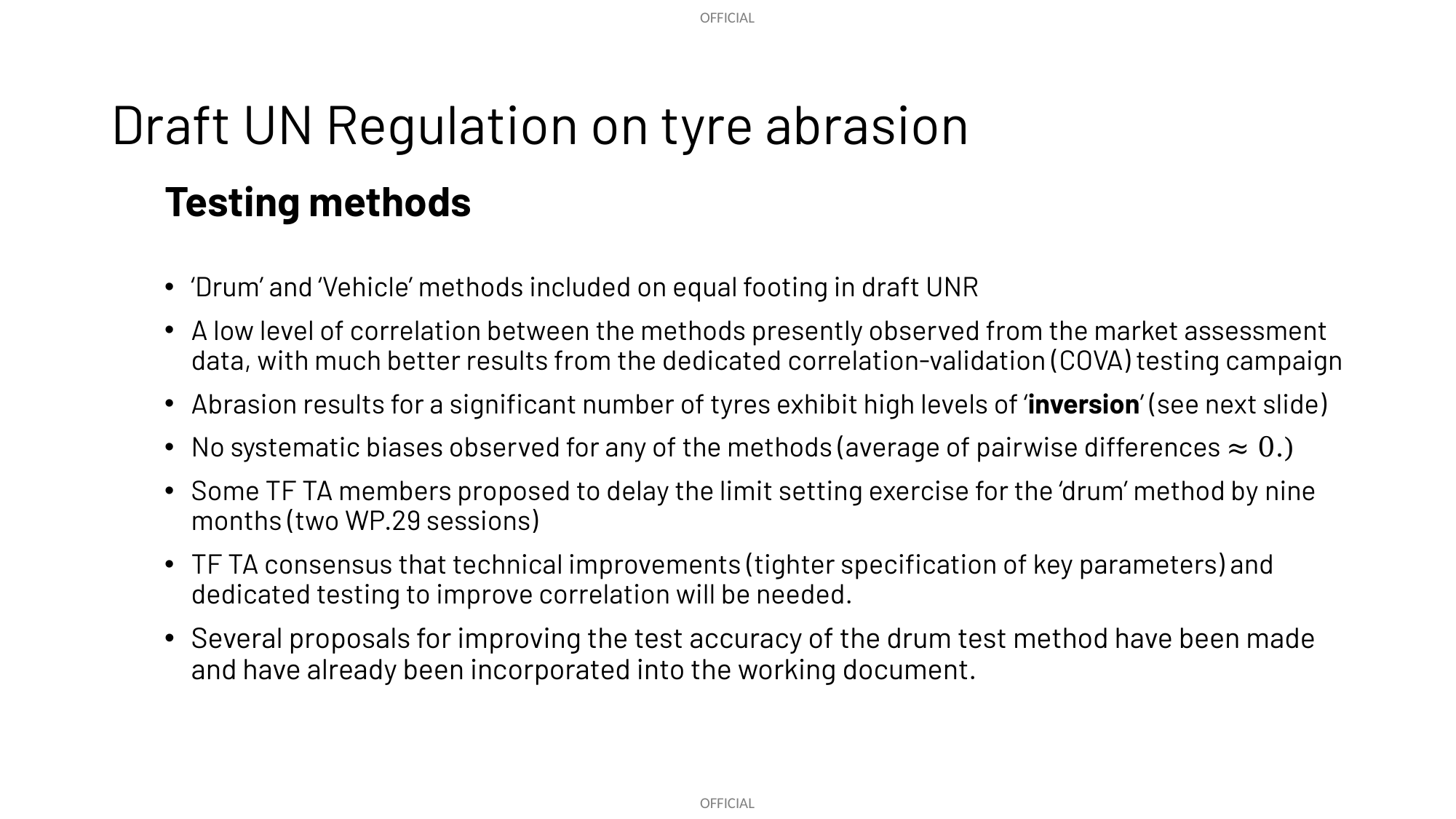

# Draft UN Regulation on tyre abrasion
Testing methods

‘Drum’ and ‘Vehicle’ methods included on equal footing in draft UNR
A low level of correlation between the methods presently observed from the market assessment data, with much better results from the dedicated correlation-validation (COVA) testing campaign
Abrasion results for a significant number of tyres exhibit high levels of ‘inversion’ (see next slide)
No systematic biases observed for any of the methods (average of pairwise differences ≈ 0.)
Some TF TA members proposed to delay the limit setting exercise for the ‘drum’ method by nine months (two WP.29 sessions)
TF TA consensus that technical improvements (tighter specification of key parameters) and dedicated testing to improve correlation will be needed.
Several proposals for improving the test accuracy of the drum test method have been made and have already been incorporated into the working document.